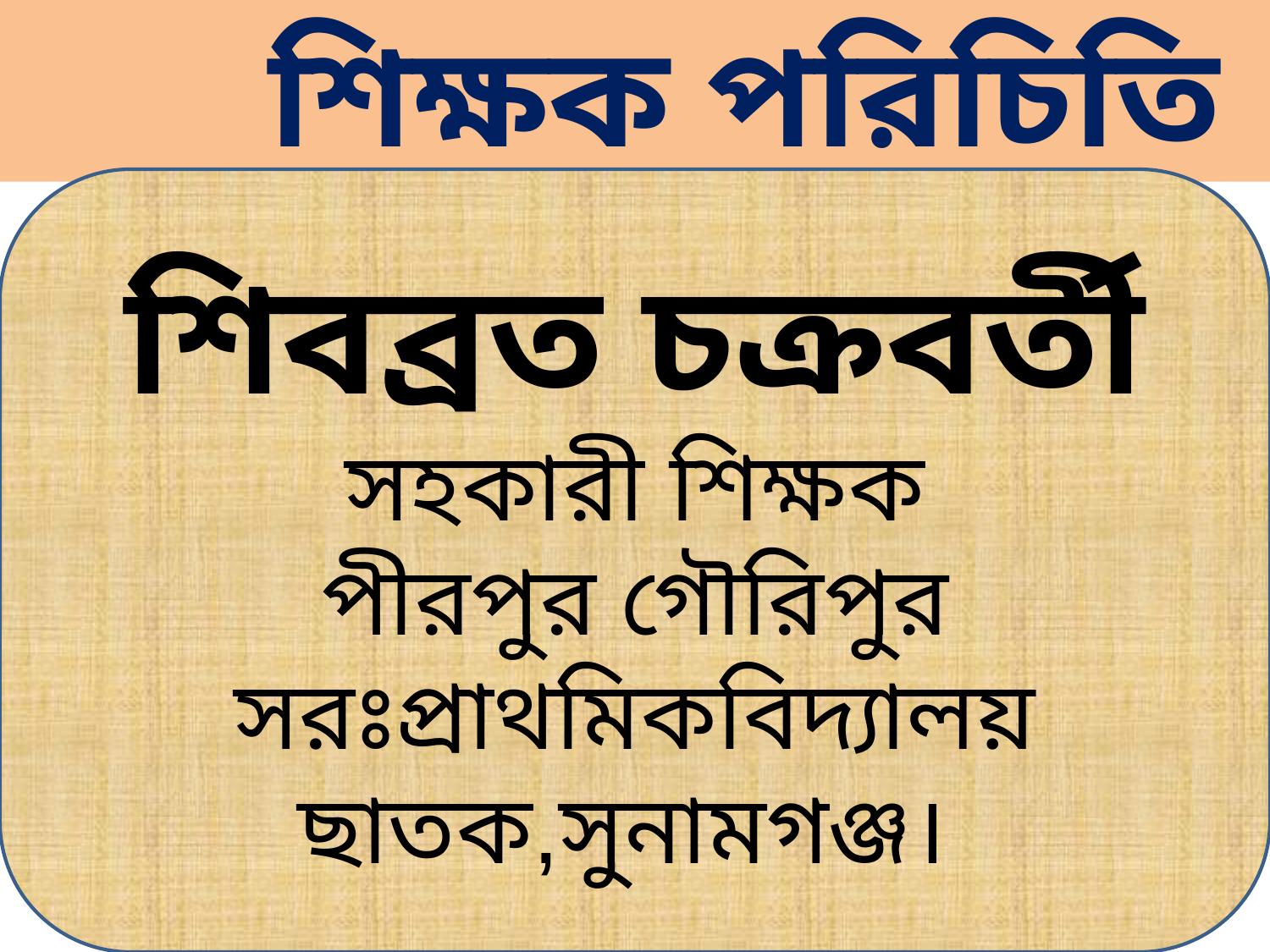

শিক্ষক পরিচিতি
শিবব্রত চক্রবর্তী
সহকারী শিক্ষক
পীরপুর গৌরিপুর সরঃপ্রাথমিকবিদ্যালয়
ছাতক,সুনামগঞ্জ।